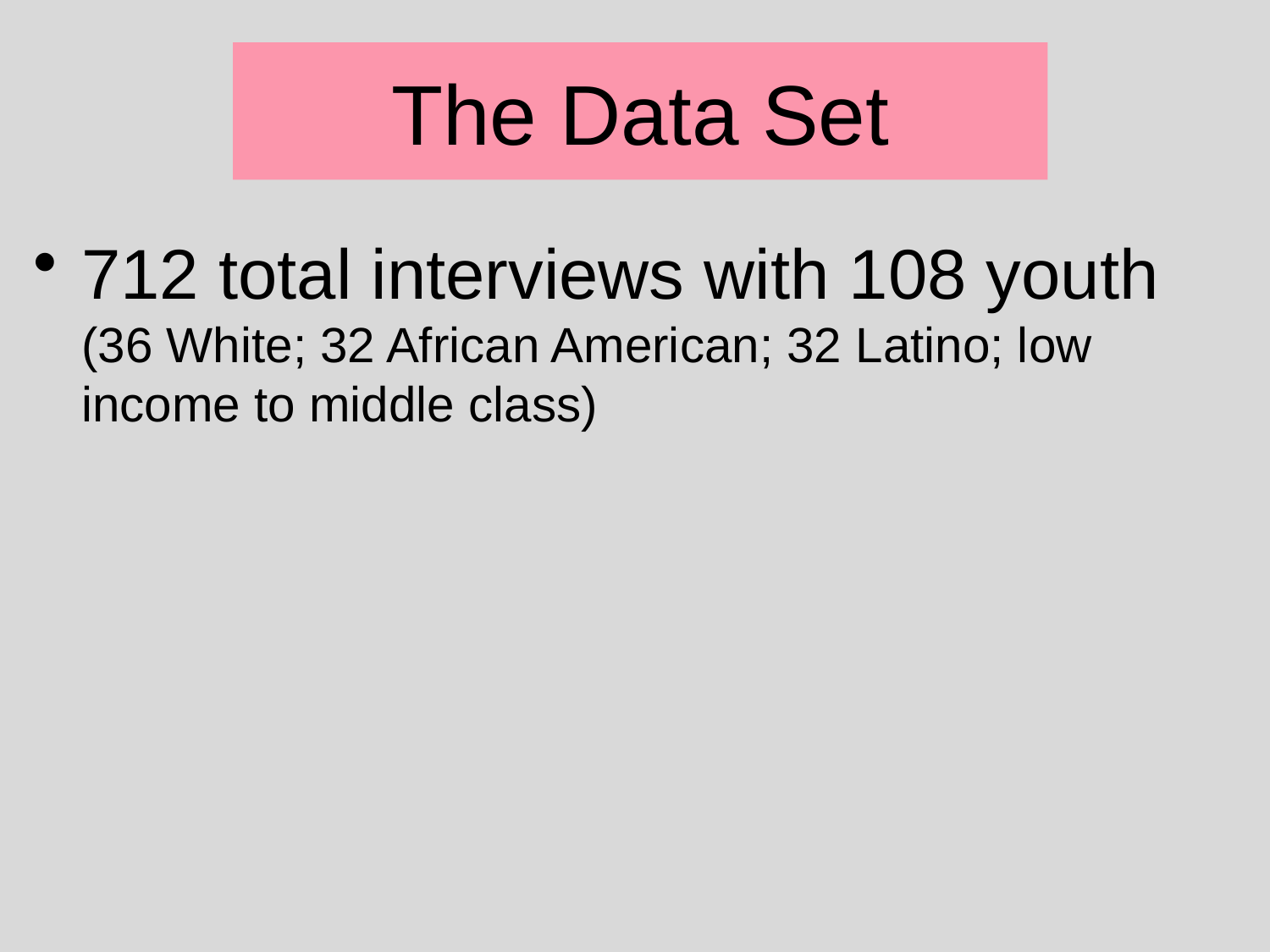

# The Data Set
712 total interviews with 108 youth (36 White; 32 African American; 32 Latino; low income to middle class)